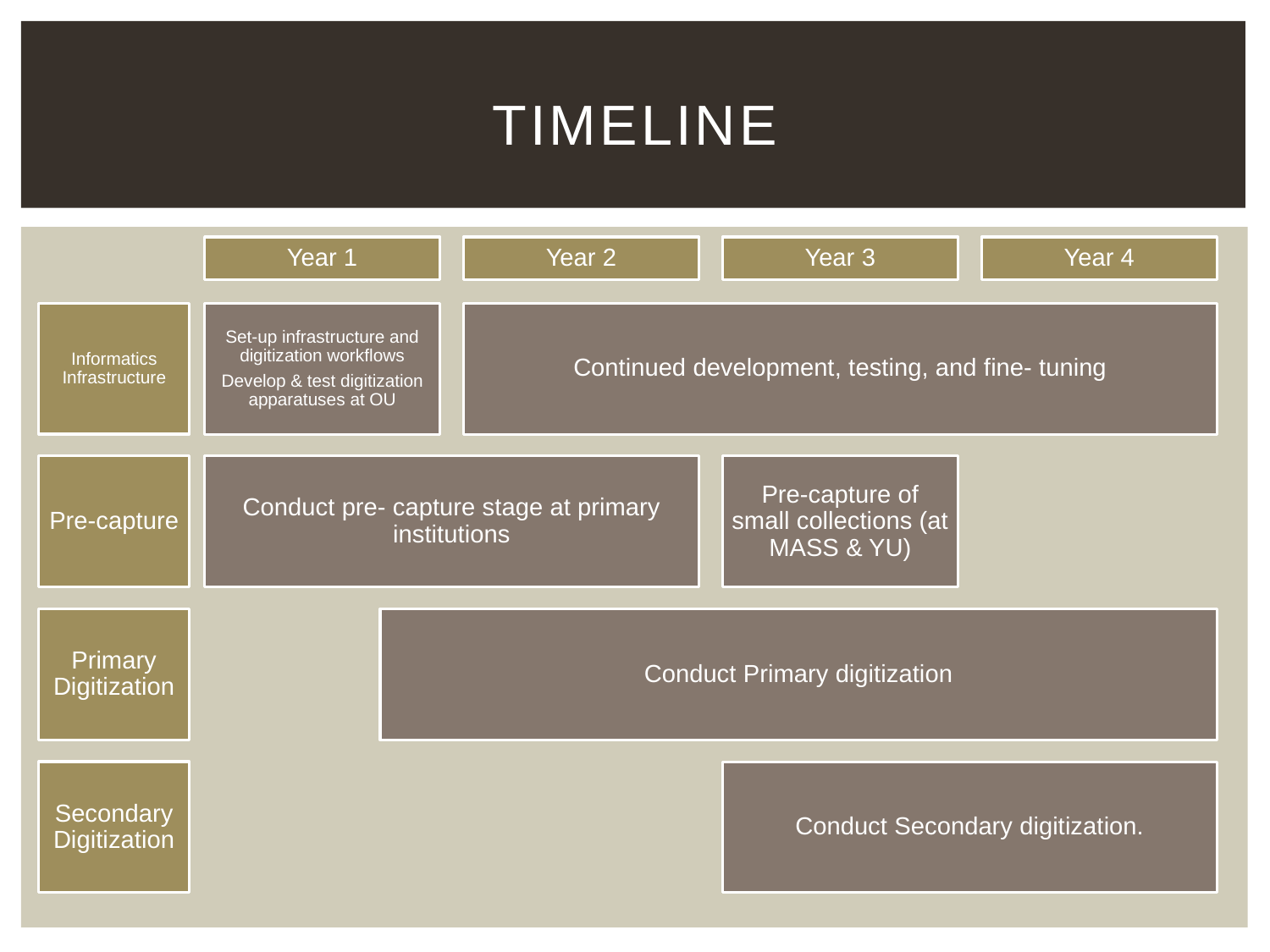

# Timeline
Year 1
Year 2
Year 3
Year 4
Informatics Infrastructure
Pre-capture
Primary Digitization
Secondary Digitization
Set-up infrastructure and digitization workflows
Develop & test digitization apparatuses at OU
Continued development, testing, and fine- tuning
Conduct pre- capture stage at primary institutions
Pre-capture of small collections (at MASS & YU)
Conduct Primary digitization
Conduct Secondary digitization.